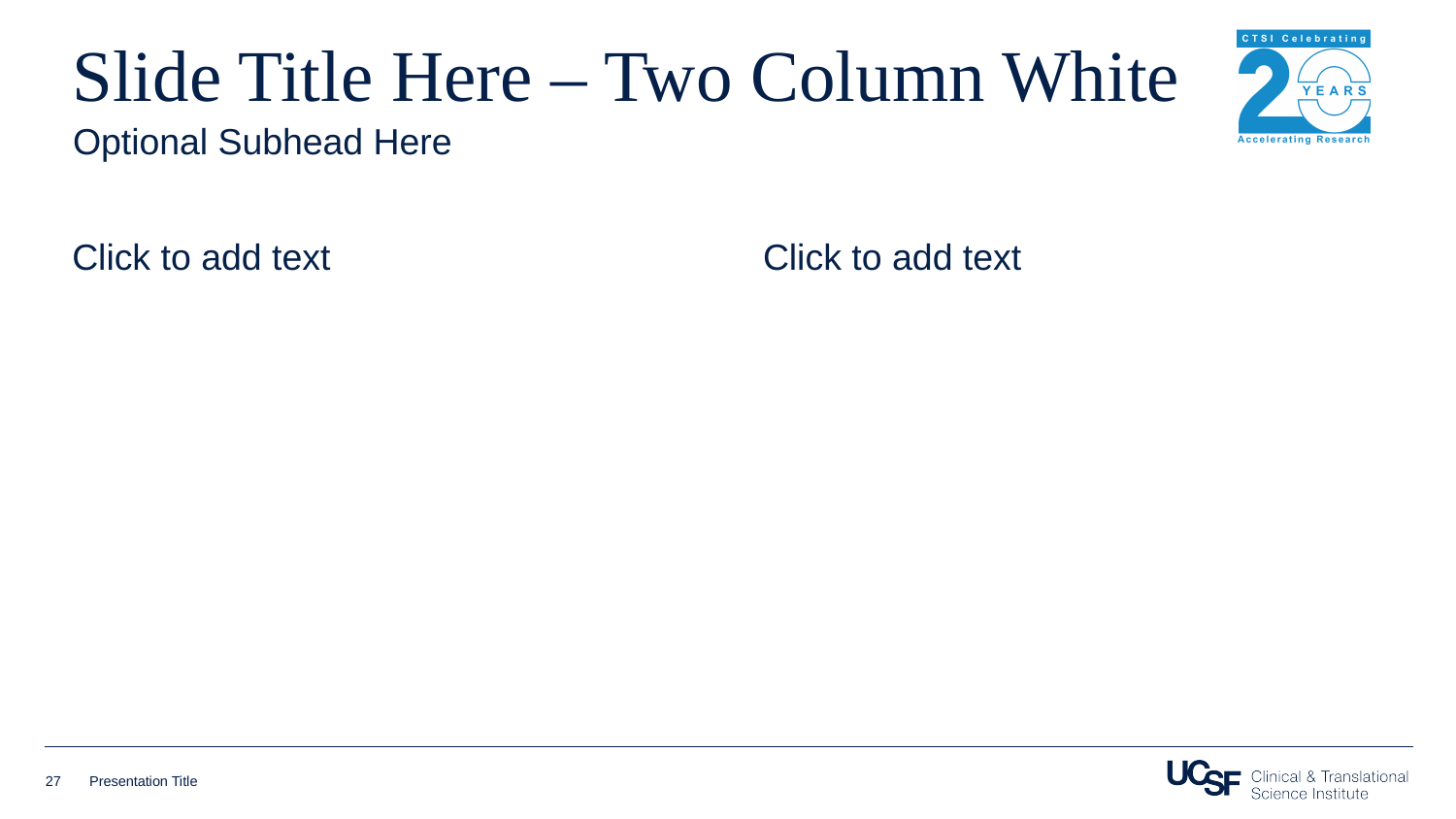

# Slide Title Here – Two Column White
Optional Subhead Here
Click to add text
Click to add text
27
Presentation Title